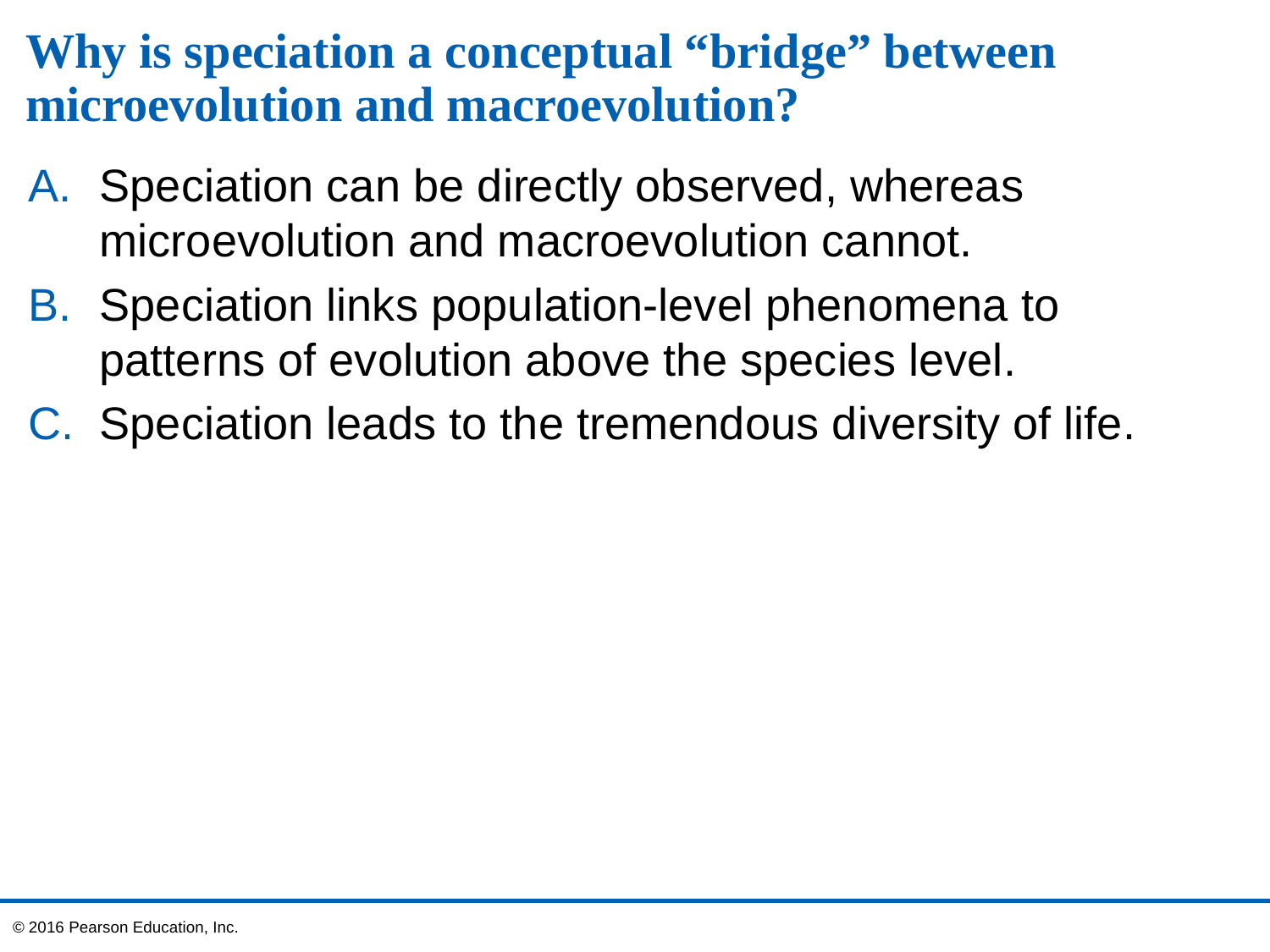

# Why is speciation a conceptual “bridge” between microevolution and macroevolution?
Speciation can be directly observed, whereas microevolution and macroevolution cannot.
Speciation links population-level phenomena to patterns of evolution above the species level.
Speciation leads to the tremendous diversity of life.

© 2016 Pearson Education, Inc.